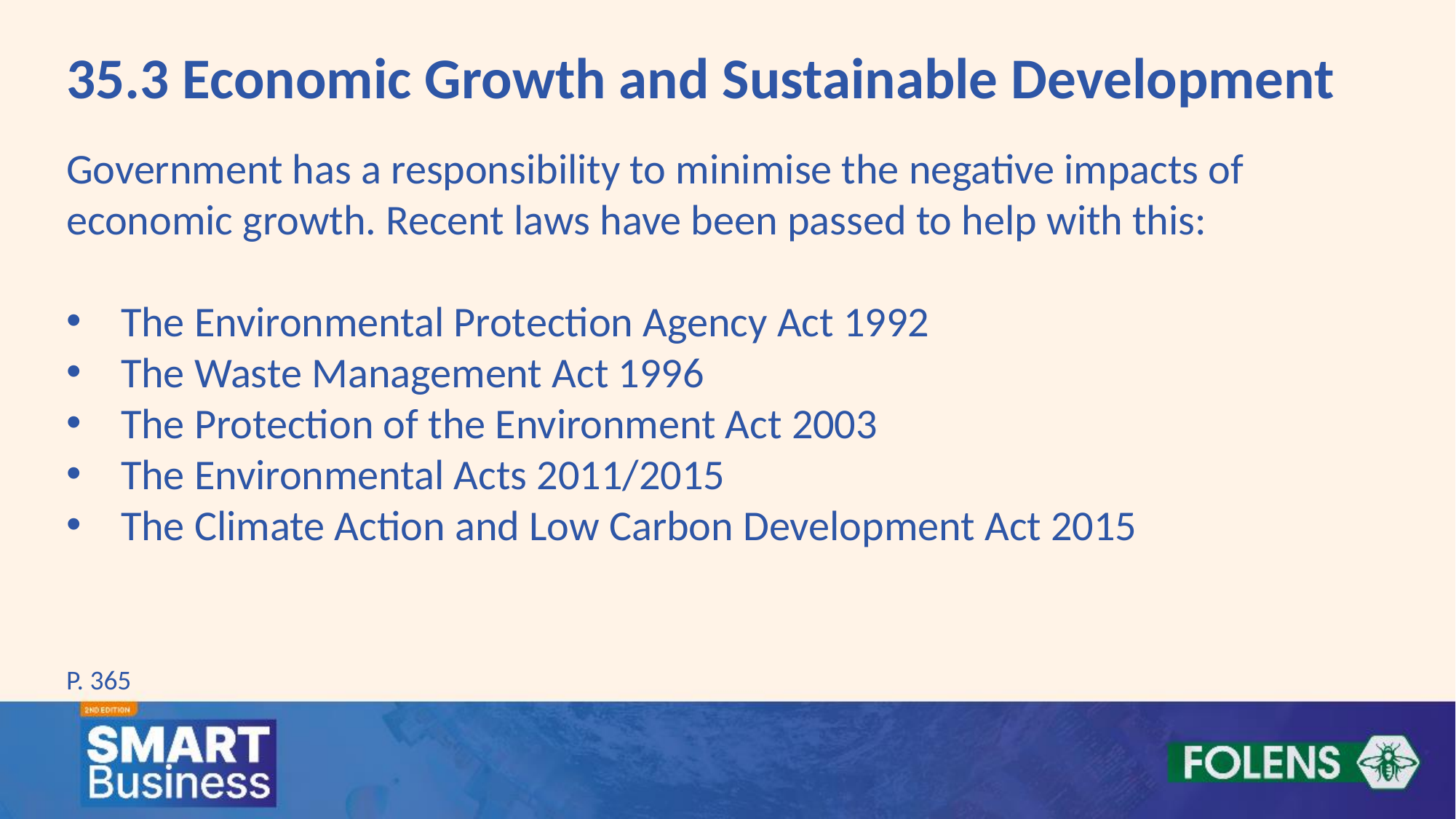

35.3 Economic Growth and Sustainable Development
Government has a responsibility to minimise the negative impacts of economic growth. Recent laws have been passed to help with this:

The Environmental Protection Agency Act 1992
The Waste Management Act 1996
The Protection of the Environment Act 2003
The Environmental Acts 2011/2015
The Climate Action and Low Carbon Development Act 2015

P. 365